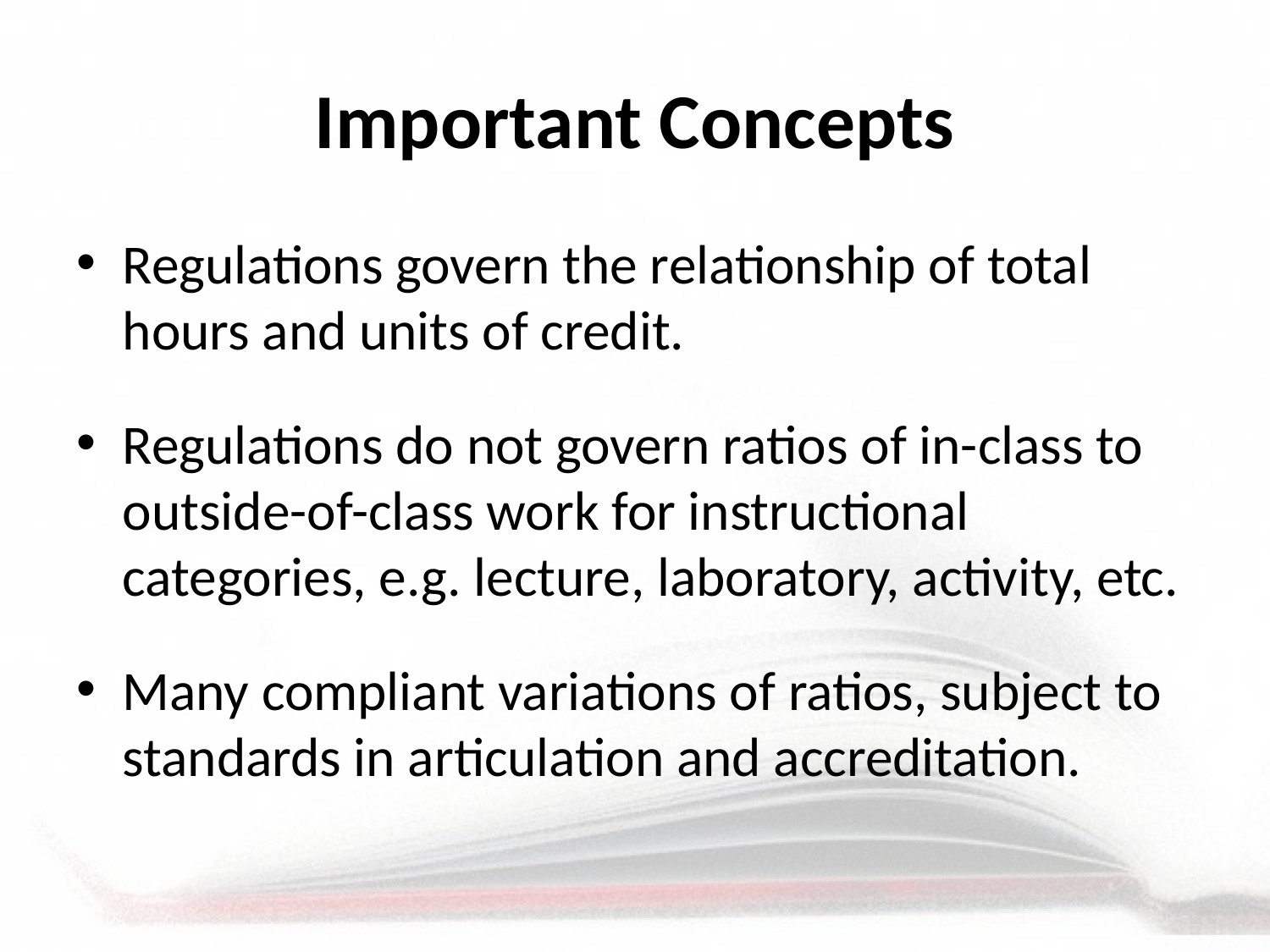

# Important Concepts
Regulations govern the relationship of total hours and units of credit.

Regulations do not govern ratios of in-class to outside-of-class work for instructional categories, e.g. lecture, laboratory, activity, etc.

Many compliant variations of ratios, subject to standards in articulation and accreditation.